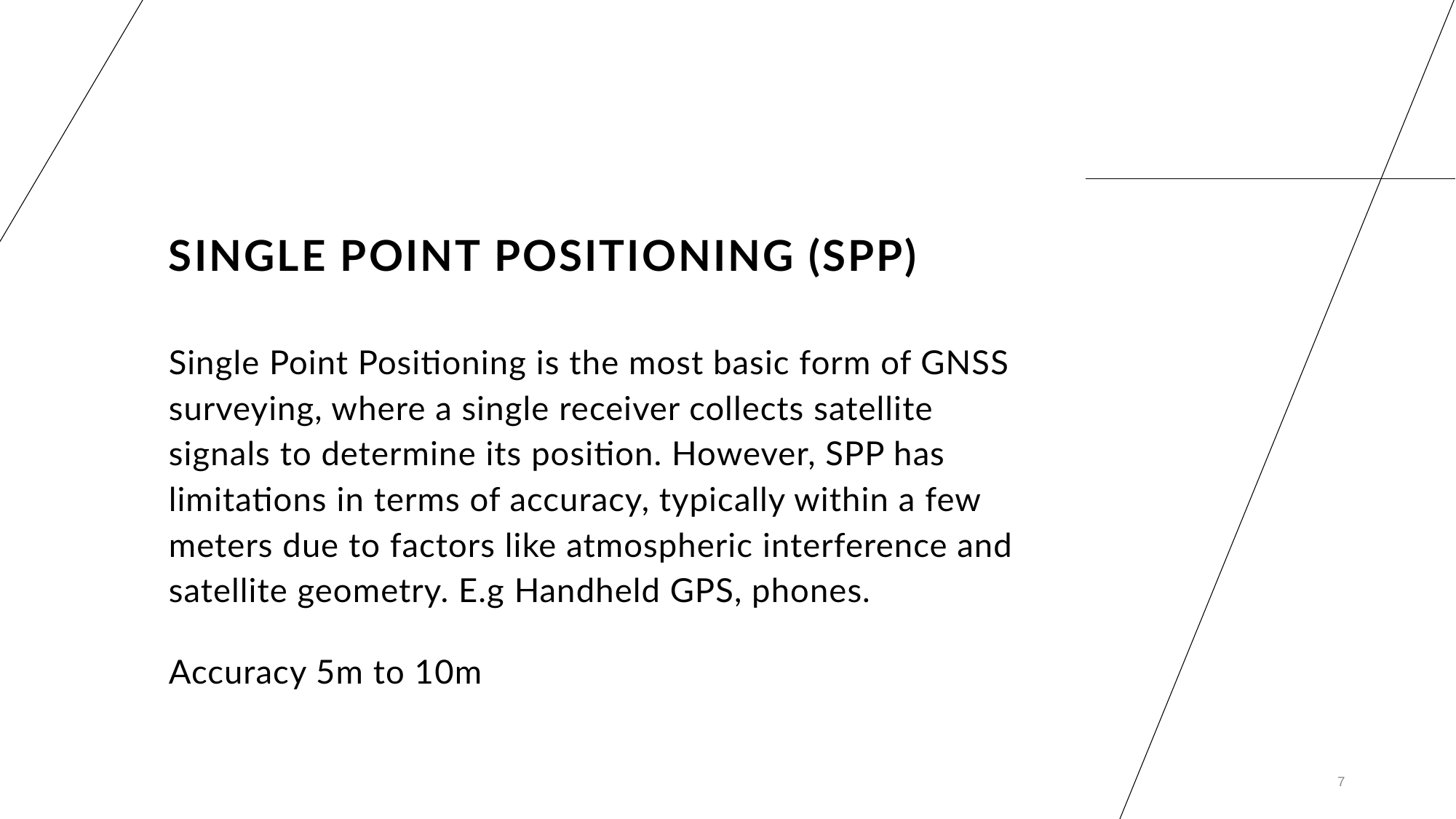

# Single Point Positioning (SPP)
Single Point Positioning is the most basic form of GNSS surveying, where a single receiver collects satellite signals to determine its position. However, SPP has limitations in terms of accuracy, typically within a few meters due to factors like atmospheric interference and satellite geometry. E.g Handheld GPS, phones.
Accuracy 5m to 10m

7